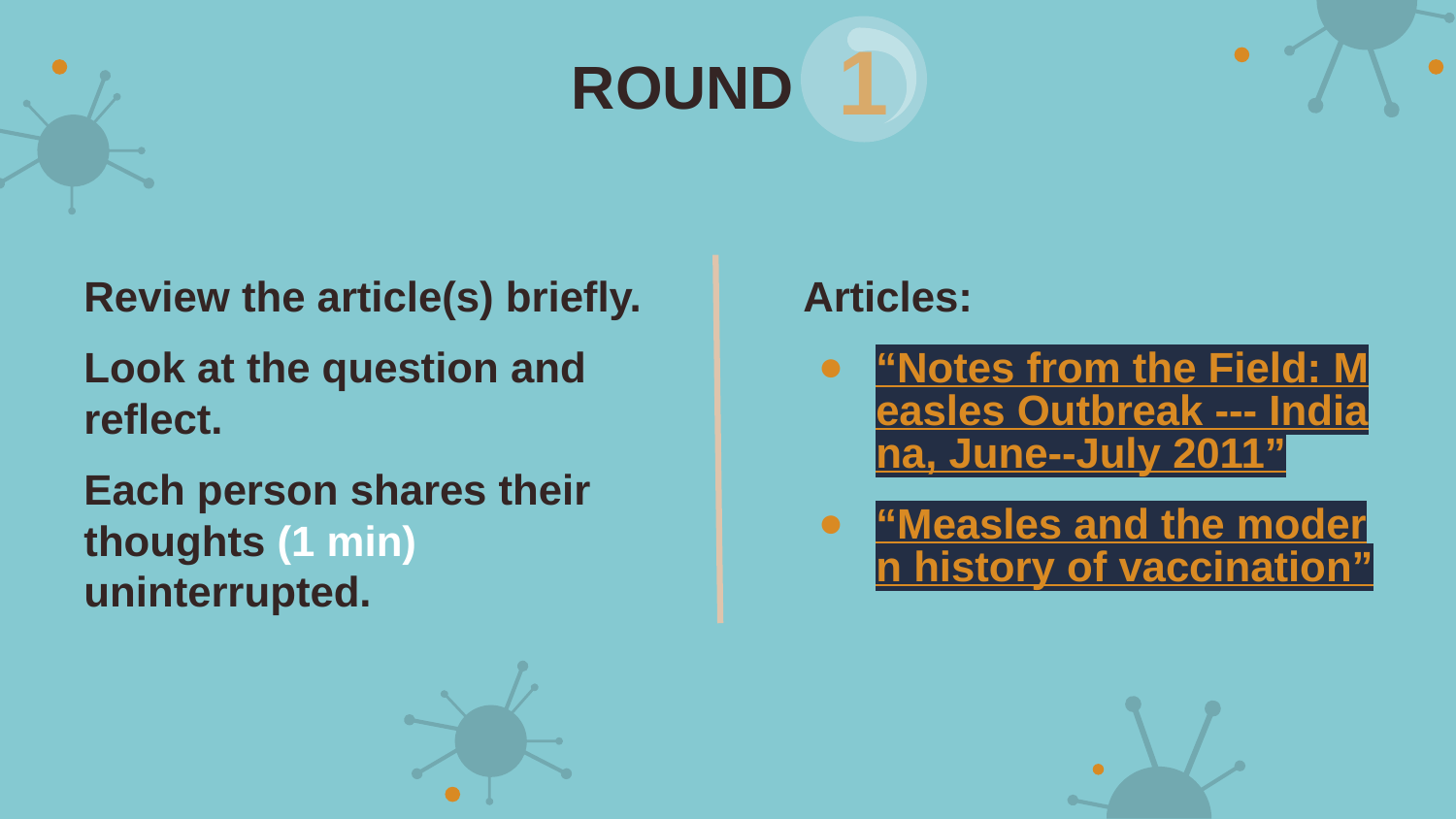

1

ROUND
Review the article(s) briefly.
Look at the question and reflect.
Each person shares their thoughts (1 min) uninterrupted.
Articles:
“Notes from the Field: Measles Outbreak --- Indiana, June--July 2011”
“Measles and the modern history of vaccination”